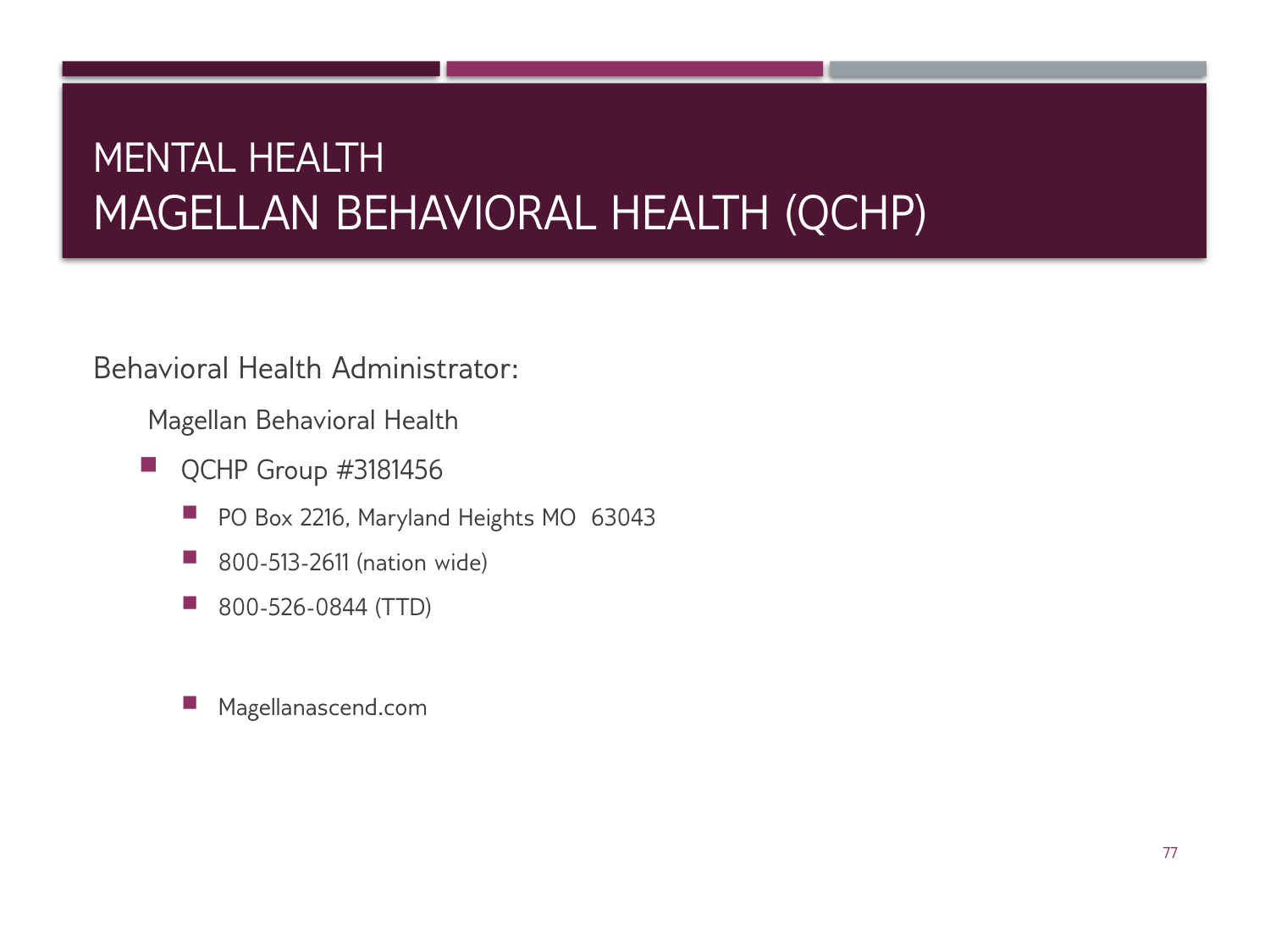

# Mental Health Magellan Behavioral Health (QCHP)
Behavioral Health Administrator:
Magellan Behavioral Health
QCHP Group #3181456
PO Box 2216, Maryland Heights MO  63043
800-513-2611 (nation wide)
800-526-0844 (TTD)

Magellanascend.com

77